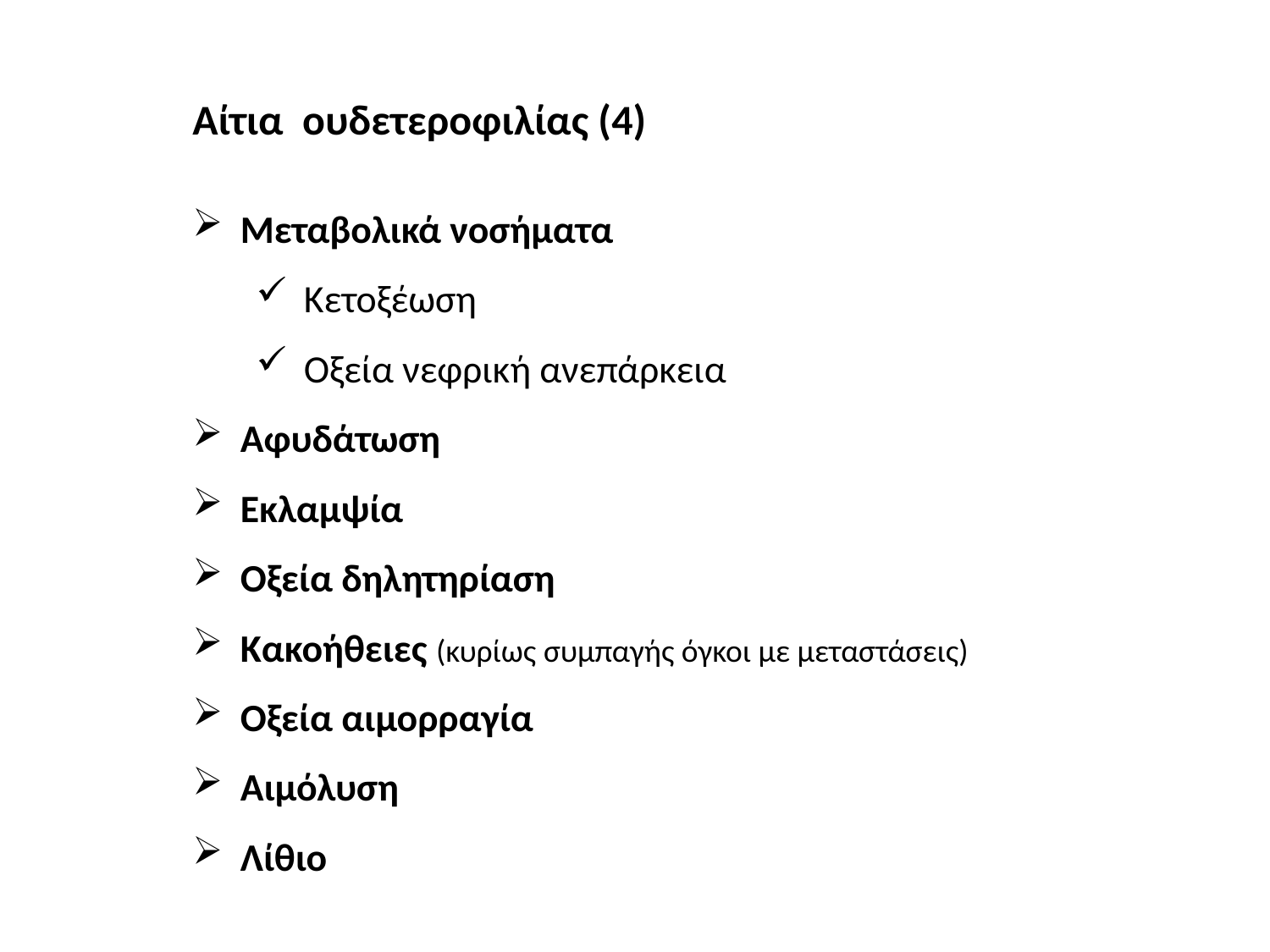

Αίτια  ουδετεροφιλίας (4)

Μεταβολικά νοσήματα
Κετοξέωση
Οξεία νεφρική ανεπάρκεια
Αφυδάτωση
Εκλαμψία
Οξεία δηλητηρίαση
Κακοήθειες (κυρίως συμπαγής όγκοι με μεταστάσεις)
Οξεία αιμορραγία
Αιμόλυση
Λίθιο